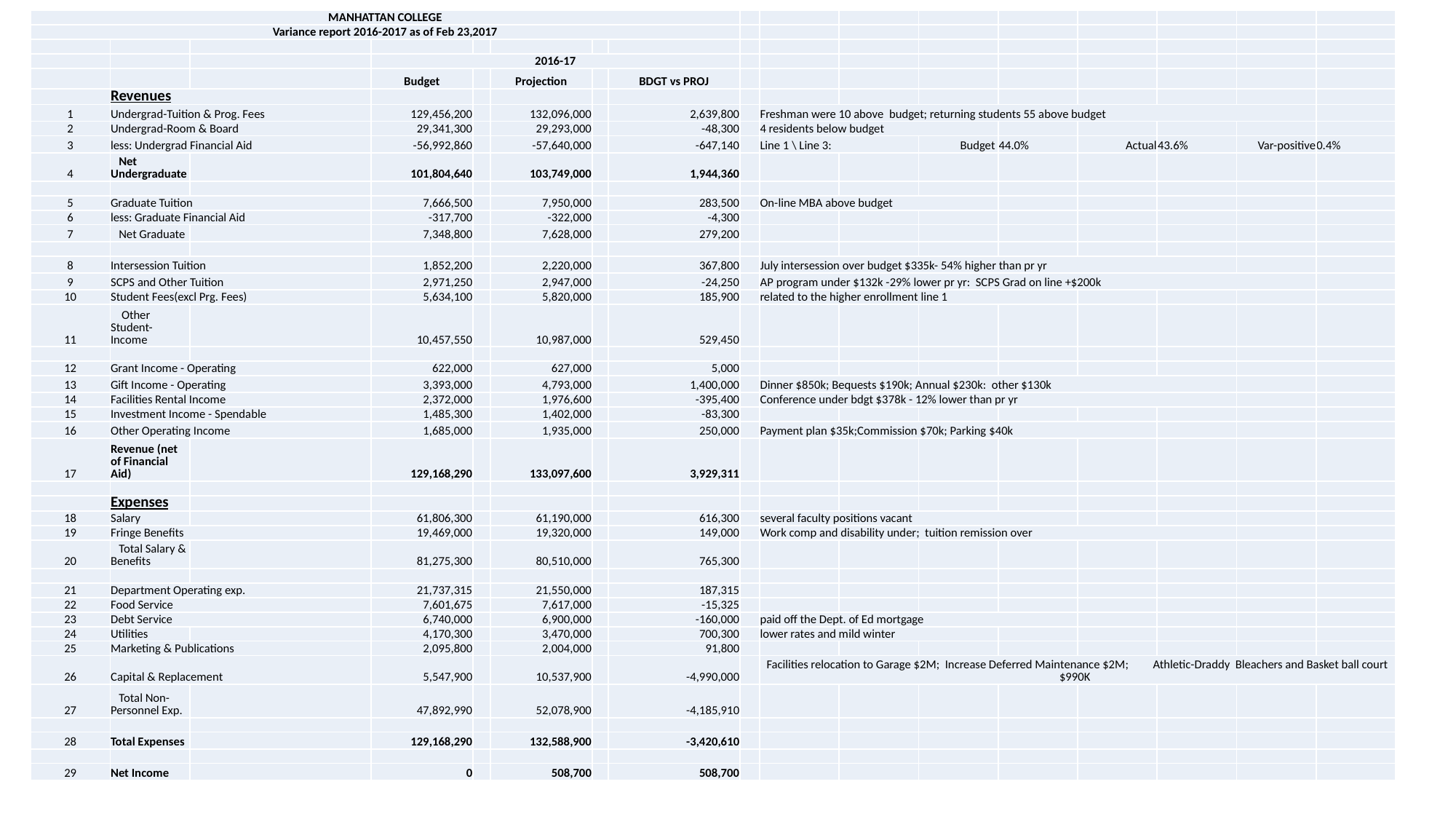

| MANHATTAN COLLEGE |  |  |  |  |  |  |  |  |  |  |  |  |  |  |  |  |
| --- | --- | --- | --- | --- | --- | --- | --- | --- | --- | --- | --- | --- | --- | --- | --- | --- |
| Variance report 2016-2017 as of Feb 23,2017 |  |  |  |  |  |  |  |  |  |  |  |  |  |  |  |  |
|  |  |  |  |  |  |  |  |  |  |  |  |  |  |  |  |  |
|  |  |  | 2016-17 |  |  |  |  |  |  |  |  |  |  |  |  |  |
|  |  |  | Budget |  | Projection |  | BDGT vs PROJ |  |  |  |  |  |  |  |  |  |
|  | Revenues |  |  |  |  |  |  |  |  |  |  |  |  |  |  |  |
| 1 | Undergrad-Tuition & Prog. Fees |  | 129,456,200 |  | 132,096,000 |  | 2,639,800 |  | Freshman were 10 above budget; returning students 55 above budget |  |  |  |  |  |  |  |
| 2 | Undergrad-Room & Board |  | 29,341,300 |  | 29,293,000 |  | -48,300 |  | 4 residents below budget |  |  |  |  |  |  |  |
| 3 | less: Undergrad Financial Aid |  | -56,992,860 |  | -57,640,000 |  | -647,140 |  | Line 1 \ Line 3: |  | Budget | 44.0% | Actual | 43.6% | Var-positive | 0.4% |
| 4 | Net Undergraduate |  | 101,804,640 |  | 103,749,000 |  | 1,944,360 |  |  |  |  |  |  |  |  |  |
|  |  |  |  |  |  |  |  |  |  |  |  |  |  |  |  |  |
| 5 | Graduate Tuition |  | 7,666,500 |  | 7,950,000 |  | 283,500 |  | On-line MBA above budget |  |  |  |  |  |  |  |
| 6 | less: Graduate Financial Aid |  | -317,700 |  | -322,000 |  | -4,300 |  |  |  |  |  |  |  |  |  |
| 7 | Net Graduate |  | 7,348,800 |  | 7,628,000 |  | 279,200 |  |  |  |  |  |  |  |  |  |
|  |  |  |  |  |  |  |  |  |  |  |  |  |  |  |  |  |
| 8 | Intersession Tuition |  | 1,852,200 |  | 2,220,000 |  | 367,800 |  | July intersession over budget $335k- 54% higher than pr yr |  |  |  |  |  |  |  |
| 9 | SCPS and Other Tuition |  | 2,971,250 |  | 2,947,000 |  | -24,250 |  | AP program under $132k -29% lower pr yr: SCPS Grad on line +$200k |  |  |  |  |  |  |  |
| 10 | Student Fees(excl Prg. Fees) |  | 5,634,100 |  | 5,820,000 |  | 185,900 |  | related to the higher enrollment line 1 |  |  |  |  |  |  |  |
| 11 | Other Student- Income |  | 10,457,550 |  | 10,987,000 |  | 529,450 |  |  |  |  |  |  |  |  |  |
|  |  |  |  |  |  |  |  |  |  |  |  |  |  |  |  |  |
| 12 | Grant Income - Operating |  | 622,000 |  | 627,000 |  | 5,000 |  |  |  |  |  |  |  |  |  |
| 13 | Gift Income - Operating |  | 3,393,000 |  | 4,793,000 |  | 1,400,000 |  | Dinner $850k; Bequests $190k; Annual $230k: other $130k |  |  |  |  |  |  |  |
| 14 | Facilities Rental Income |  | 2,372,000 |  | 1,976,600 |  | -395,400 |  | Conference under bdgt $378k - 12% lower than pr yr |  |  |  |  |  |  |  |
| 15 | Investment Income - Spendable |  | 1,485,300 |  | 1,402,000 |  | -83,300 |  |  |  |  |  |  |  |  |  |
| 16 | Other Operating Income |  | 1,685,000 |  | 1,935,000 |  | 250,000 |  | Payment plan $35k;Commission $70k; Parking $40k |  |  |  |  |  |  |  |
| 17 | Revenue (net of Financial Aid) |  | 129,168,290 |  | 133,097,600 |  | 3,929,311 |  |  |  |  |  |  |  |  |  |
|  |  |  |  |  |  |  |  |  |  |  |  |  |  |  |  |  |
|  | Expenses |  |  |  |  |  |  |  |  |  |  |  |  |  |  |  |
| 18 | Salary |  | 61,806,300 |  | 61,190,000 |  | 616,300 |  | several faculty positions vacant |  |  |  |  |  |  |  |
| 19 | Fringe Benefits |  | 19,469,000 |  | 19,320,000 |  | 149,000 |  | Work comp and disability under; tuition remission over |  |  |  |  |  |  |  |
| 20 | Total Salary & Benefits |  | 81,275,300 |  | 80,510,000 |  | 765,300 |  |  |  |  |  |  |  |  |  |
|  |  |  |  |  |  |  |  |  |  |  |  |  |  |  |  |  |
| 21 | Department Operating exp. |  | 21,737,315 |  | 21,550,000 |  | 187,315 |  |  |  |  |  |  |  |  |  |
| 22 | Food Service |  | 7,601,675 |  | 7,617,000 |  | -15,325 |  |  |  |  |  |  |  |  |  |
| 23 | Debt Service |  | 6,740,000 |  | 6,900,000 |  | -160,000 |  | paid off the Dept. of Ed mortgage |  |  |  |  |  |  |  |
| 24 | Utilities |  | 4,170,300 |  | 3,470,000 |  | 700,300 |  | lower rates and mild winter |  |  |  |  |  |  |  |
| 25 | Marketing & Publications |  | 2,095,800 |  | 2,004,000 |  | 91,800 |  |  |  |  |  |  |  |  |  |
| 26 | Capital & Replacement |  | 5,547,900 |  | 10,537,900 |  | -4,990,000 |  | Facilities relocation to Garage $2M; Increase Deferred Maintenance $2M; Athletic-Draddy Bleachers and Basket ball court $990K |  |  |  |  |  |  |  |
| 27 | Total Non-Personnel Exp. |  | 47,892,990 |  | 52,078,900 |  | -4,185,910 |  |  |  |  |  |  |  |  |  |
|  |  |  |  |  |  |  |  |  |  |  |  |  |  |  |  |  |
| 28 | Total Expenses |  | 129,168,290 |  | 132,588,900 |  | -3,420,610 |  |  |  |  |  |  |  |  |  |
|  |  |  |  |  |  |  |  |  |  |  |  |  |  |  |  |  |
| 29 | Net Income |  | 0 |  | 508,700 |  | 508,700 |  |  |  |  |  |  |  |  |  |